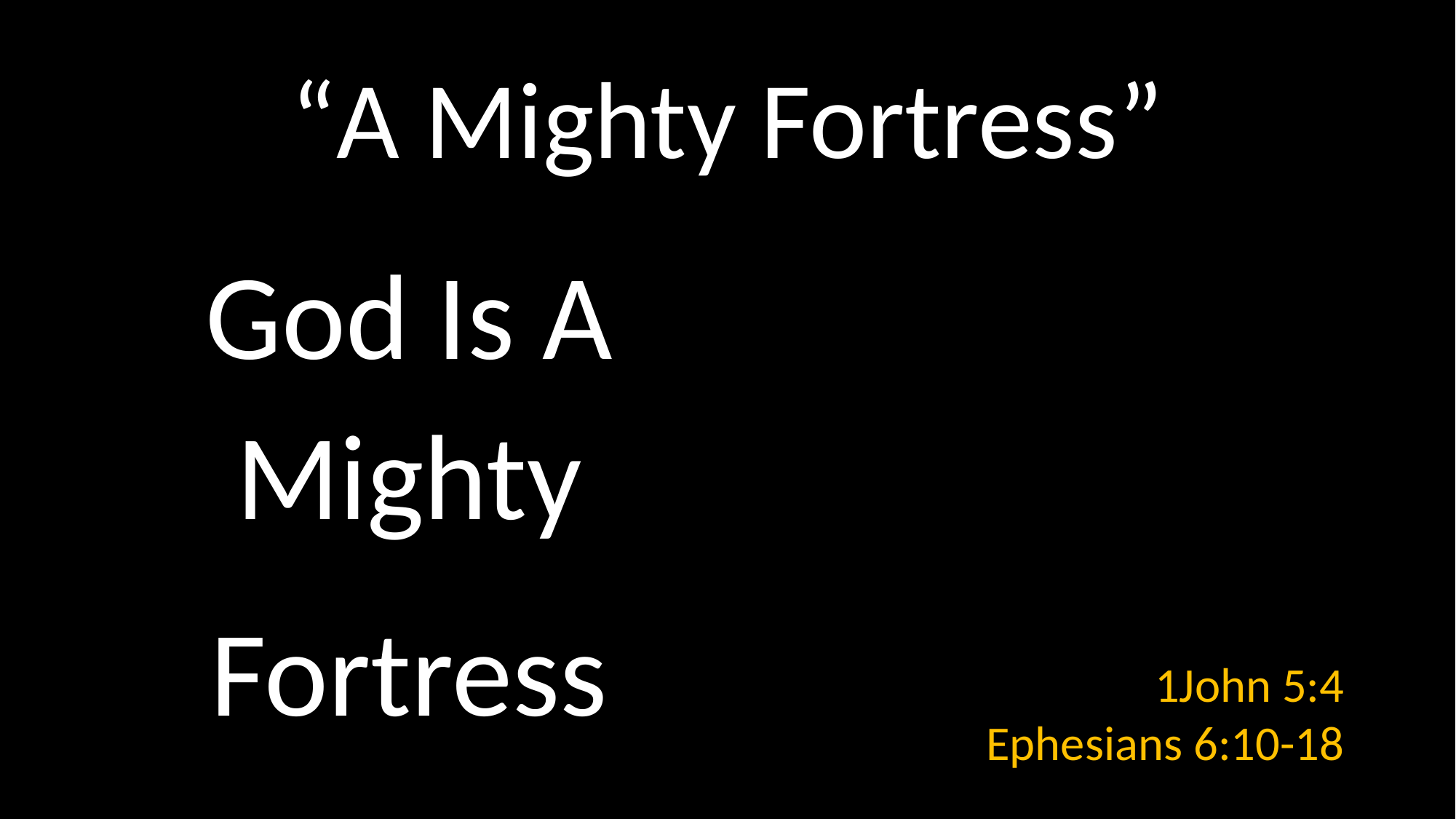

# “A Mighty Fortress”
God Is A Mighty
Fortress
1John 5:4
Ephesians 6:10-18